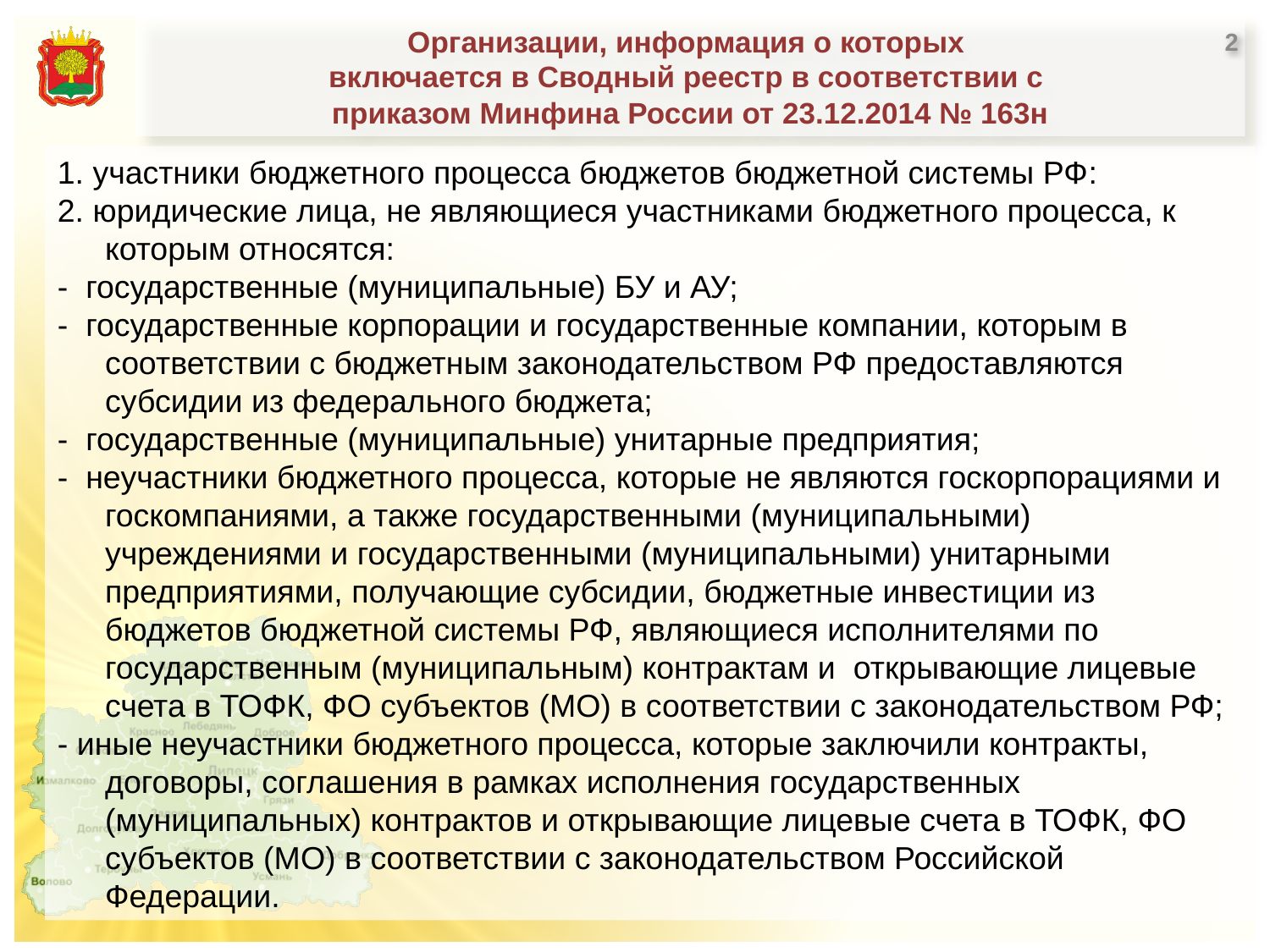

# Организации, информация о которых включается в Сводный реестр в соответствии с приказом Минфина России от 23.12.2014 № 163н
2
1. участники бюджетного процесса бюджетов бюджетной системы РФ:
2. юридические лица, не являющиеся участниками бюджетного процесса, к которым относятся:
-  государственные (муниципальные) БУ и АУ;
-  государственные корпорации и государственные компании, которым в соответствии с бюджетным законодательством РФ предоставляются субсидии из федерального бюджета;
-  государственные (муниципальные) унитарные предприятия;
-  неучастники бюджетного процесса, которые не являются госкорпорациями и госкомпаниями, а также государственными (муниципальными) учреждениями и государственными (муниципальными) унитарными предприятиями, получающие субсидии, бюджетные инвестиции из бюджетов бюджетной системы РФ, являющиеся исполнителями по государственным (муниципальным) контрактам и  открывающие лицевые счета в ТОФК, ФО субъектов (МО) в соответствии с законодательством РФ;
- иные неучастники бюджетного процесса, которые заключили контракты, договоры, соглашения в рамках исполнения государственных (муниципальных) контрактов и открывающие лицевые счета в ТОФК, ФО субъектов (МО) в соответствии с законодательством Российской Федерации.